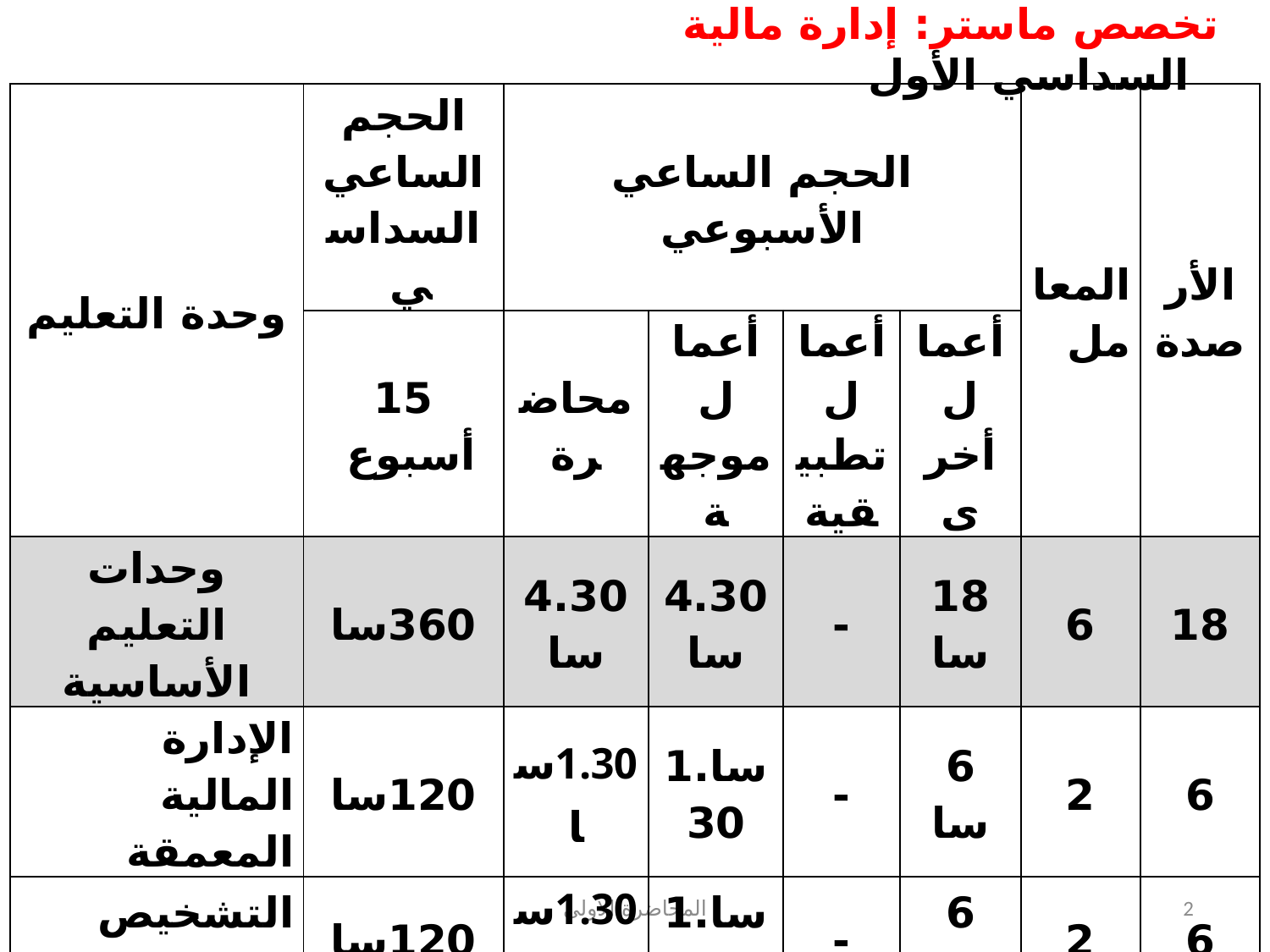

تخصص ماستر: إدارة مالية                                             السداسي الأول
| وحدة التعليم | الحجم الساعي السداسي | الحجم الساعي الأسبوعي |  |  |  | المعامل | الأرصدة |
| --- | --- | --- | --- | --- | --- | --- | --- |
|  | 15 أسبوع | محاضرة | أعمال موجهة | أعمال تطبيقية | أعمال أخرى |  |  |
| وحدات التعليم الأساسية | 360سا | 4.30سا | 4.30سا | - | 18 سا | 6 | 18 |
| الإدارة المالية المعمقة | 120سا | 1.30سا | سا1.30 | - | 6 سا | 2 | 6 |
| التشخيص المالي | 120سا | 1.30سا | سا1.30 | - | 6 سا | 2 | 6 |
| دراسة الجدوى واختيار الاستثمارات | 120سا | 1.30سا | سا1.30 | - | 6 سا | 2 | 6 |
المحاضرة الأولى
2